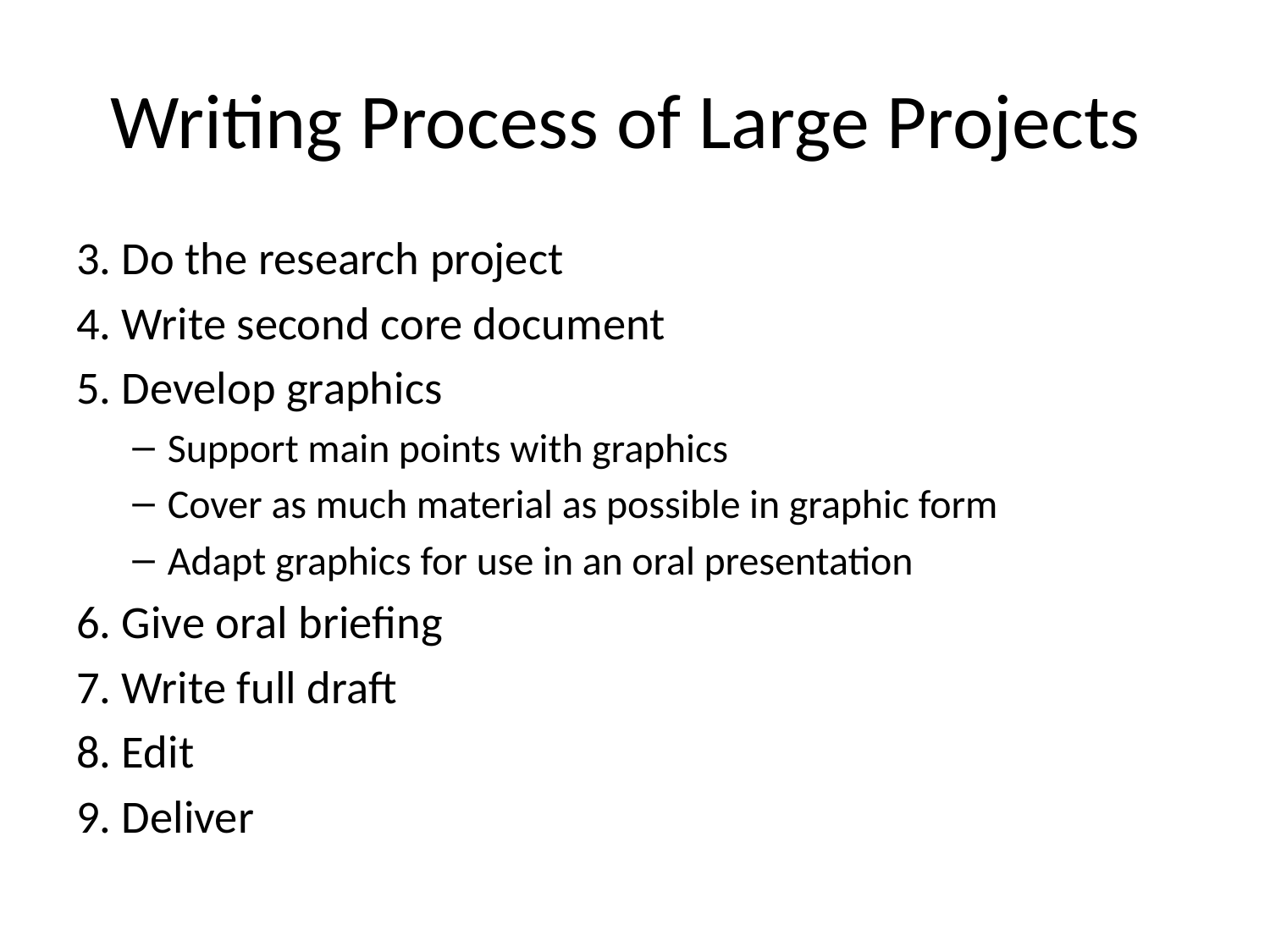

# Writing Process of Large Projects
3. Do the research project
4. Write second core document
5. Develop graphics
Support main points with graphics
Cover as much material as possible in graphic form
Adapt graphics for use in an oral presentation
6. Give oral briefing
7. Write full draft
8. Edit
9. Deliver